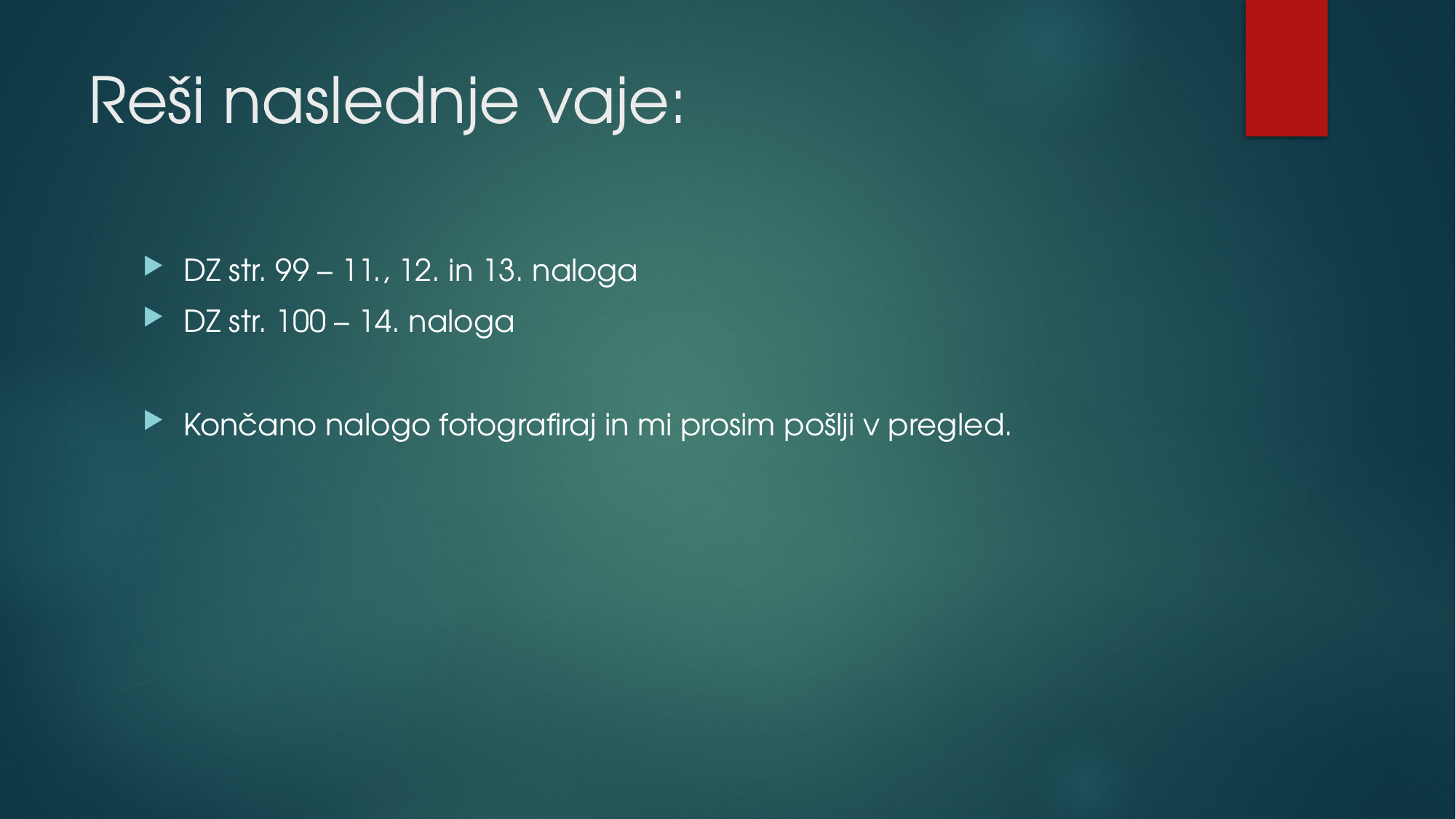

# Reši naslednje vaje:
DZ str. 99 – 11., 12. in 13. naloga
DZ str. 100 – 14. naloga

Končano nalogo fotografiraj in mi prosim pošlji v pregled.